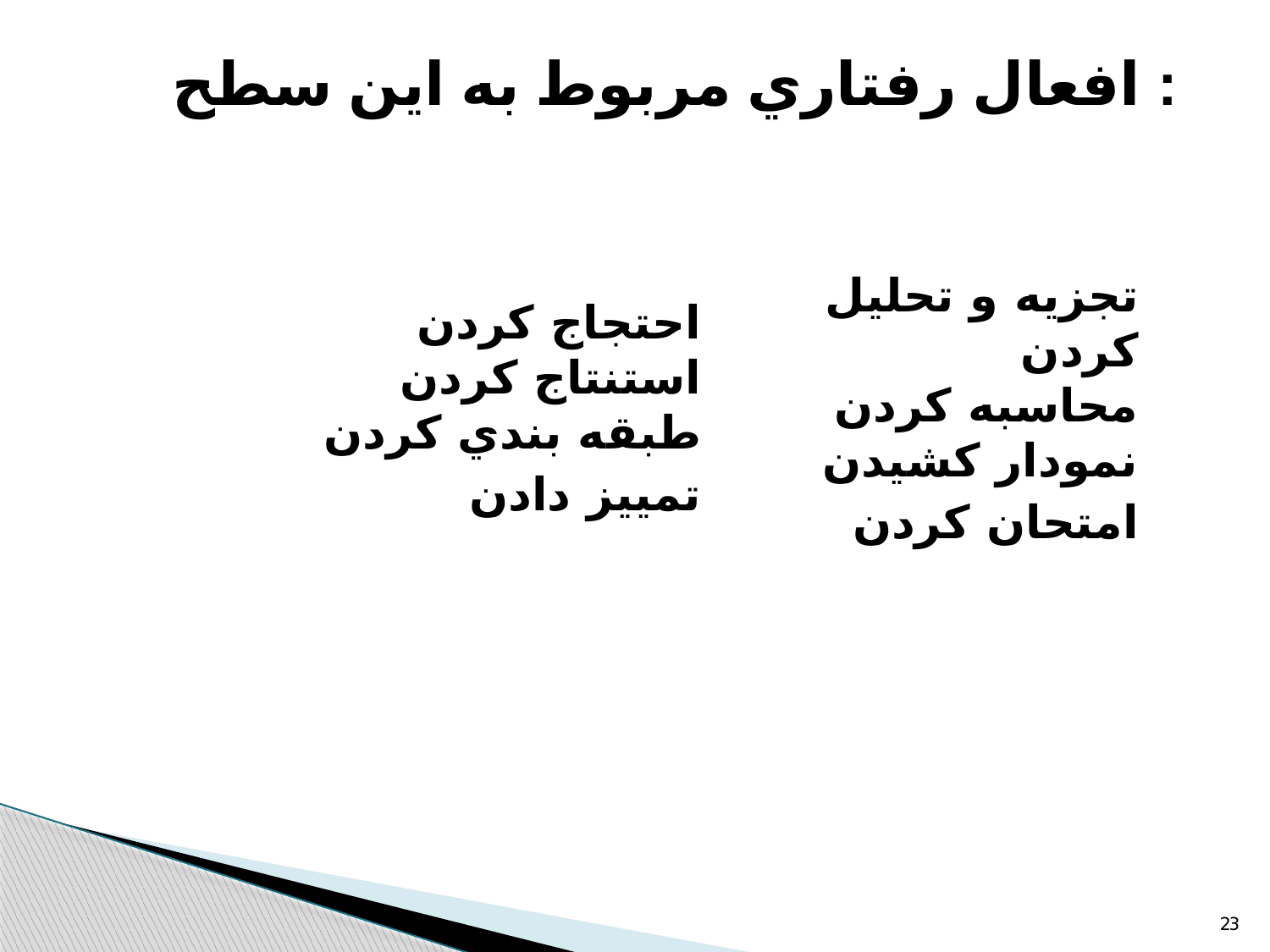

# افعال رفتاري مربوط به اين سطح :
احتجاج كردن
استنتاج كردن
طبقه بندي كردن
تمييز دادن

تجزيه و تحليل كردن
محاسبه كردن
نمودار كشيدن
امتحان كردن

23